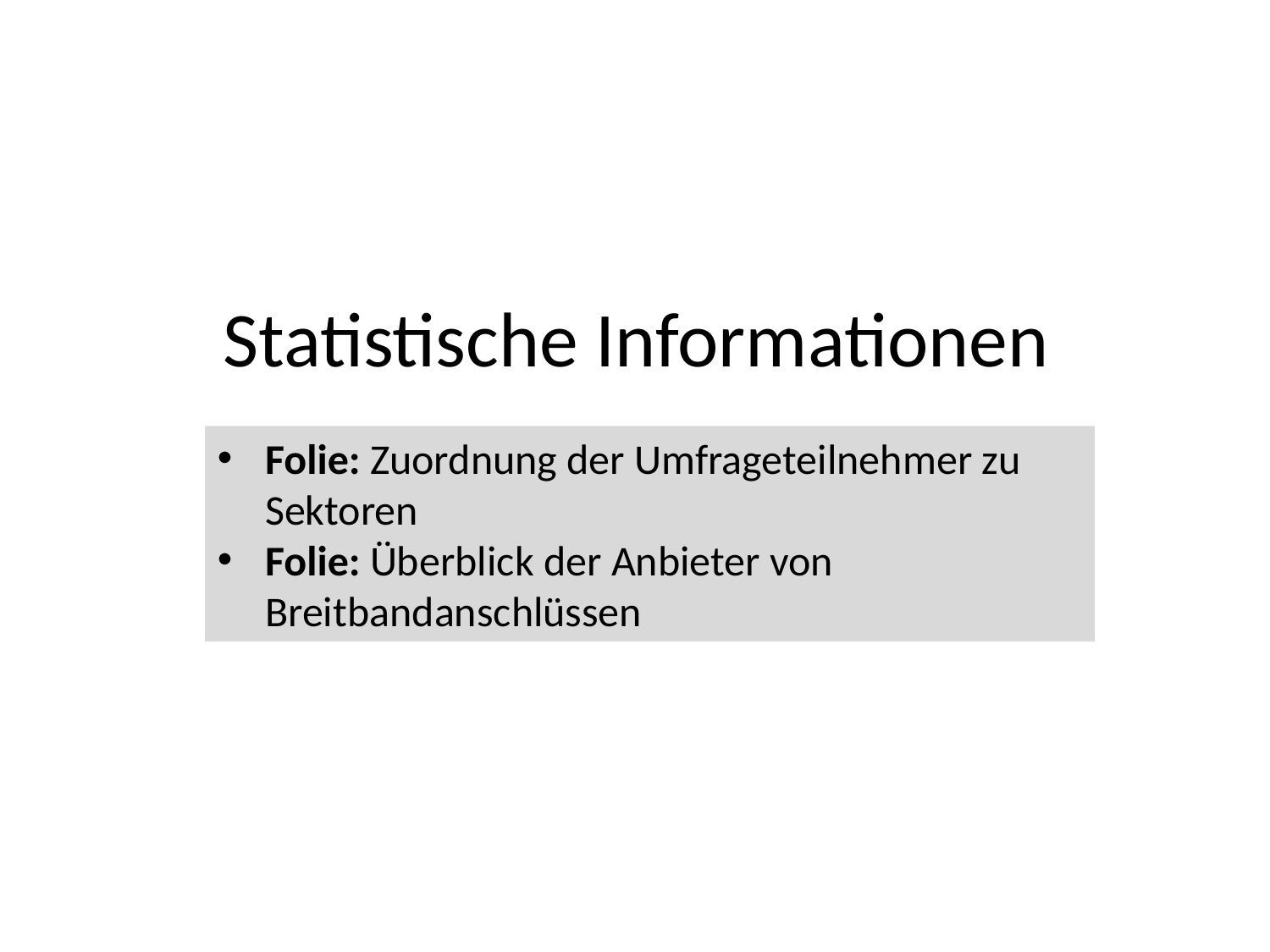

# Statistische Informationen
Folie: Zuordnung der Umfrageteilnehmer zu Sektoren
Folie: Überblick der Anbieter von Breitbandanschlüssen